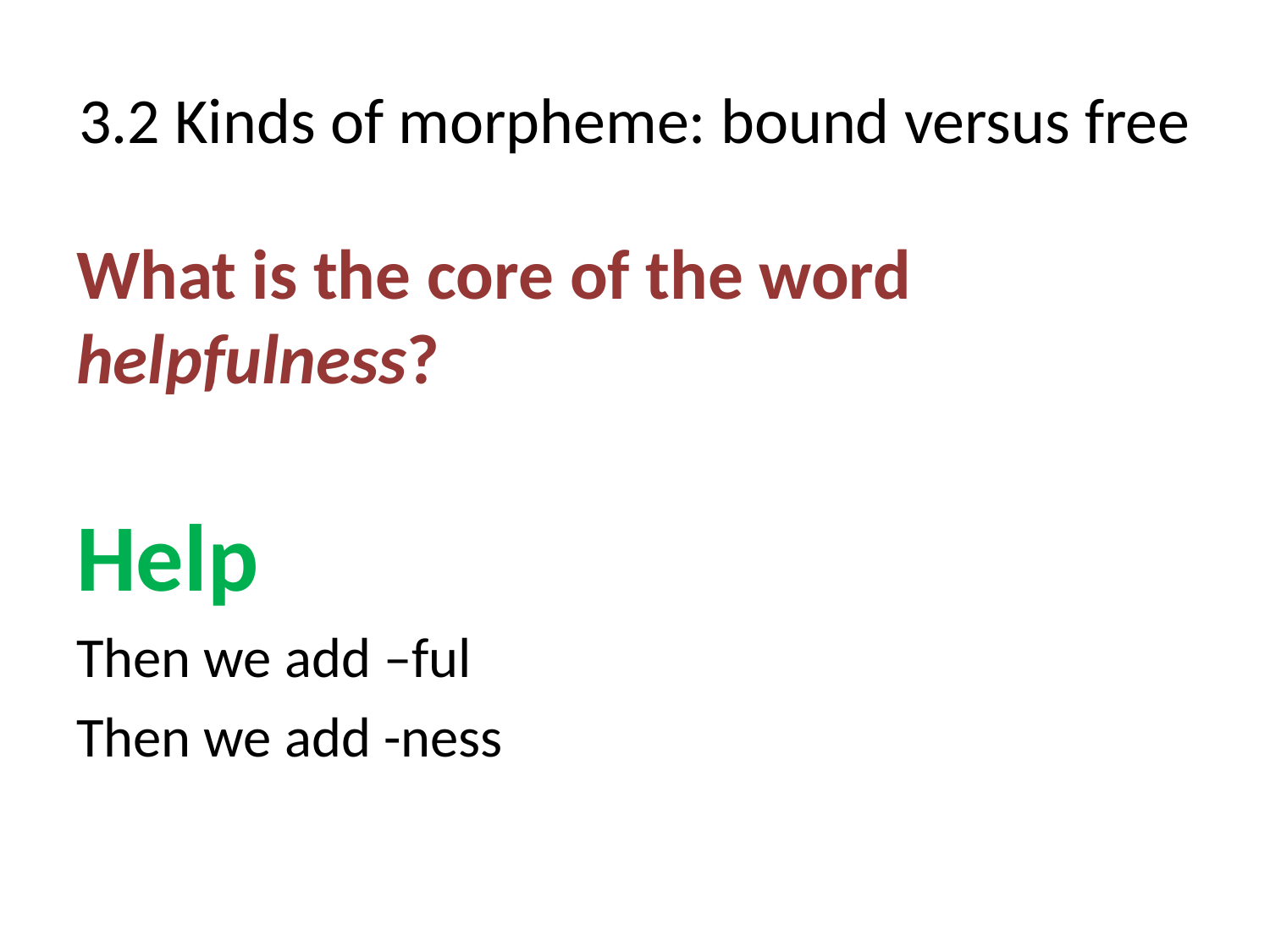

# 3.2 Kinds of morpheme: bound versus free
What is the core of the word helpfulness?

Help
Then we add –ful
Then we add -ness